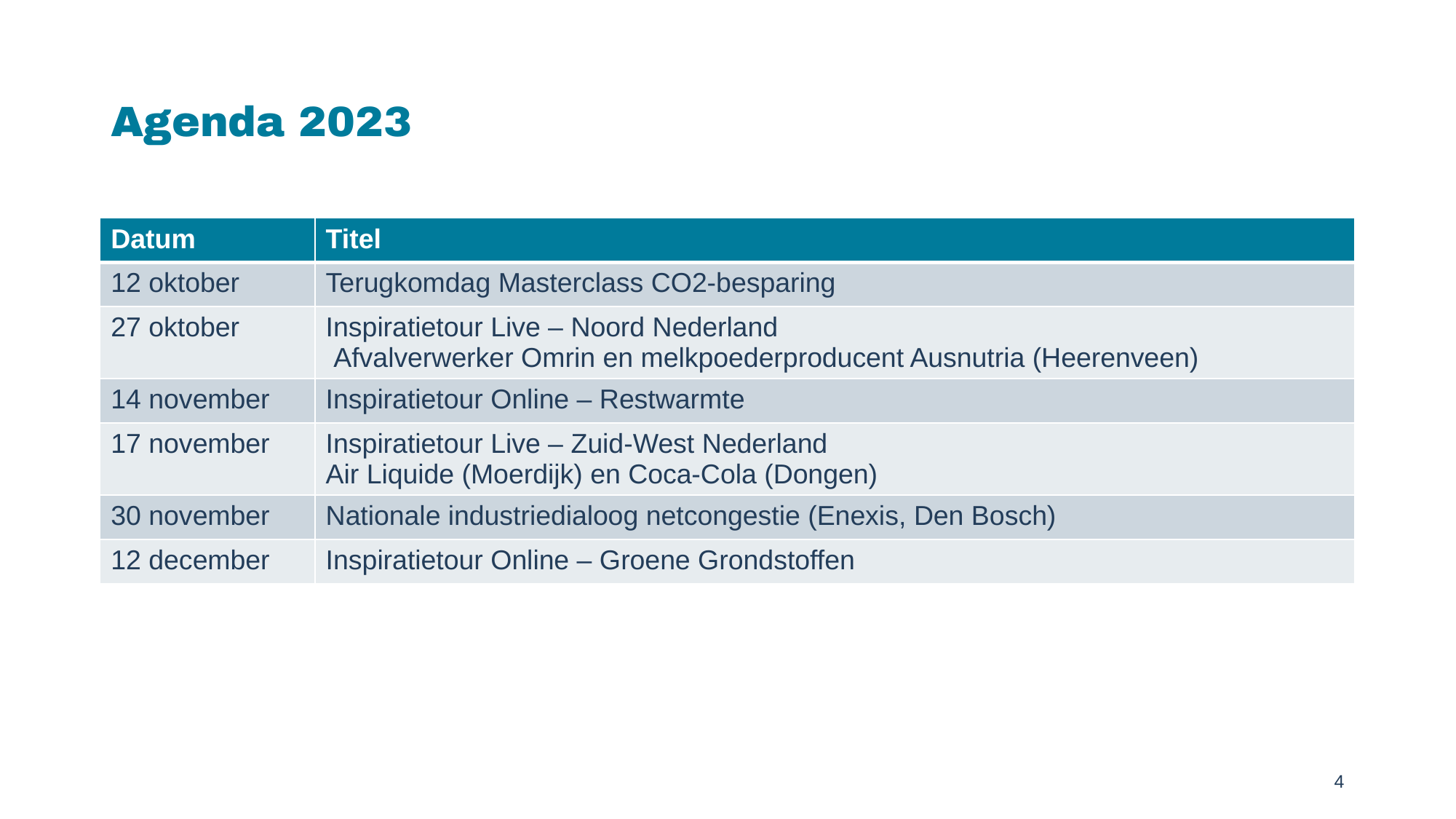

# Agenda 2023
| Datum | Titel |
| --- | --- |
| 12 oktober | Terugkomdag Masterclass CO2-besparing |
| 27 oktober | Inspiratietour Live – Noord Nederland Afvalverwerker Omrin en melkpoederproducent Ausnutria (Heerenveen) |
| 14 november | Inspiratietour Online – Restwarmte |
| 17 november | Inspiratietour Live – Zuid-West Nederland Air Liquide (Moerdijk) en Coca-Cola (Dongen) |
| 30 november | Nationale industriedialoog netcongestie (Enexis, Den Bosch) |
| 12 december | Inspiratietour Online – Groene Grondstoffen |

4